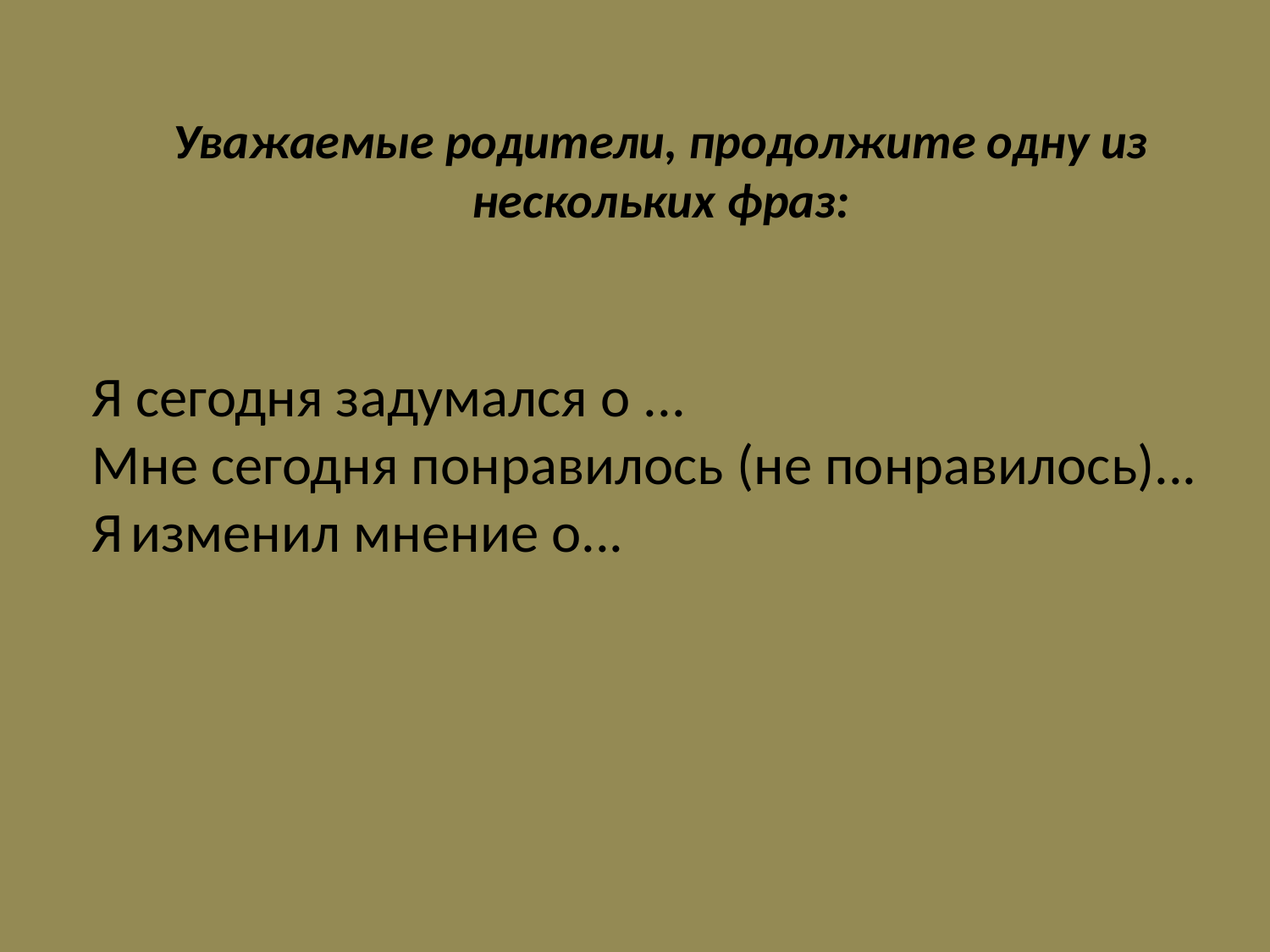

# Уважаемые родители, продолжите одну из нескольких фраз:
Я сегодня задумался о ...
Мне сегодня понравилось (не понравилось)...
Я изменил мнение о...